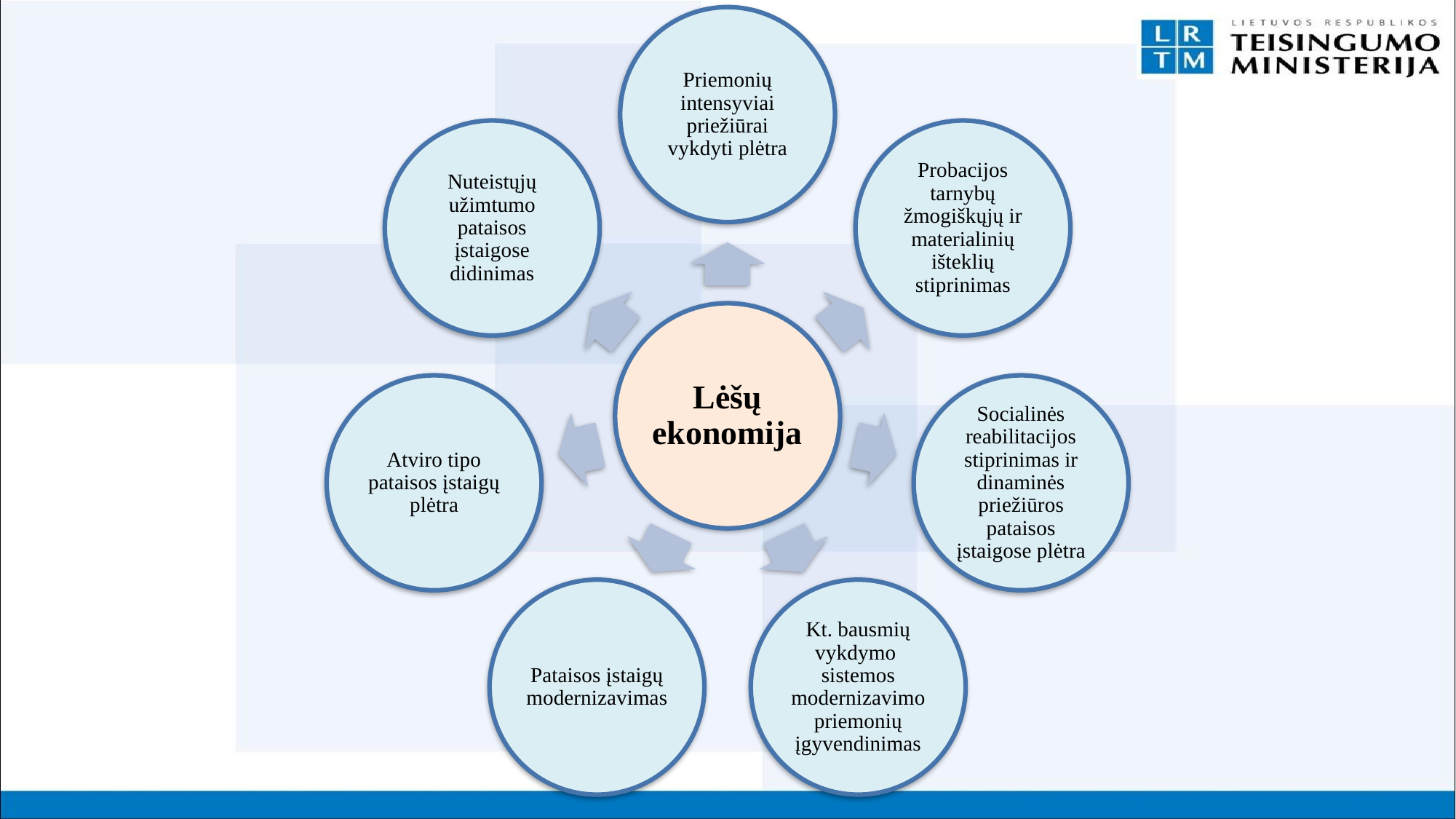

Lėšų ekonomija

Priemonių intensyviai priežiūrai vykdyti plėtra

Probacijos tarnybų žmogiškųjų ir materialinių išteklių stiprinimas

Socialinės reabilitacijos stiprinimas ir dinaminės priežiūros pataisos įstaigose plėtra

Kt. bausmių vykdymo  sistemos modernizavimo priemonių įgyvendinimas

Pataisos įstaigų modernizavimas

Atviro tipo pataisos įstaigų plėtra

Nuteistųjų užimtumo pataisos įstaigose didinimas